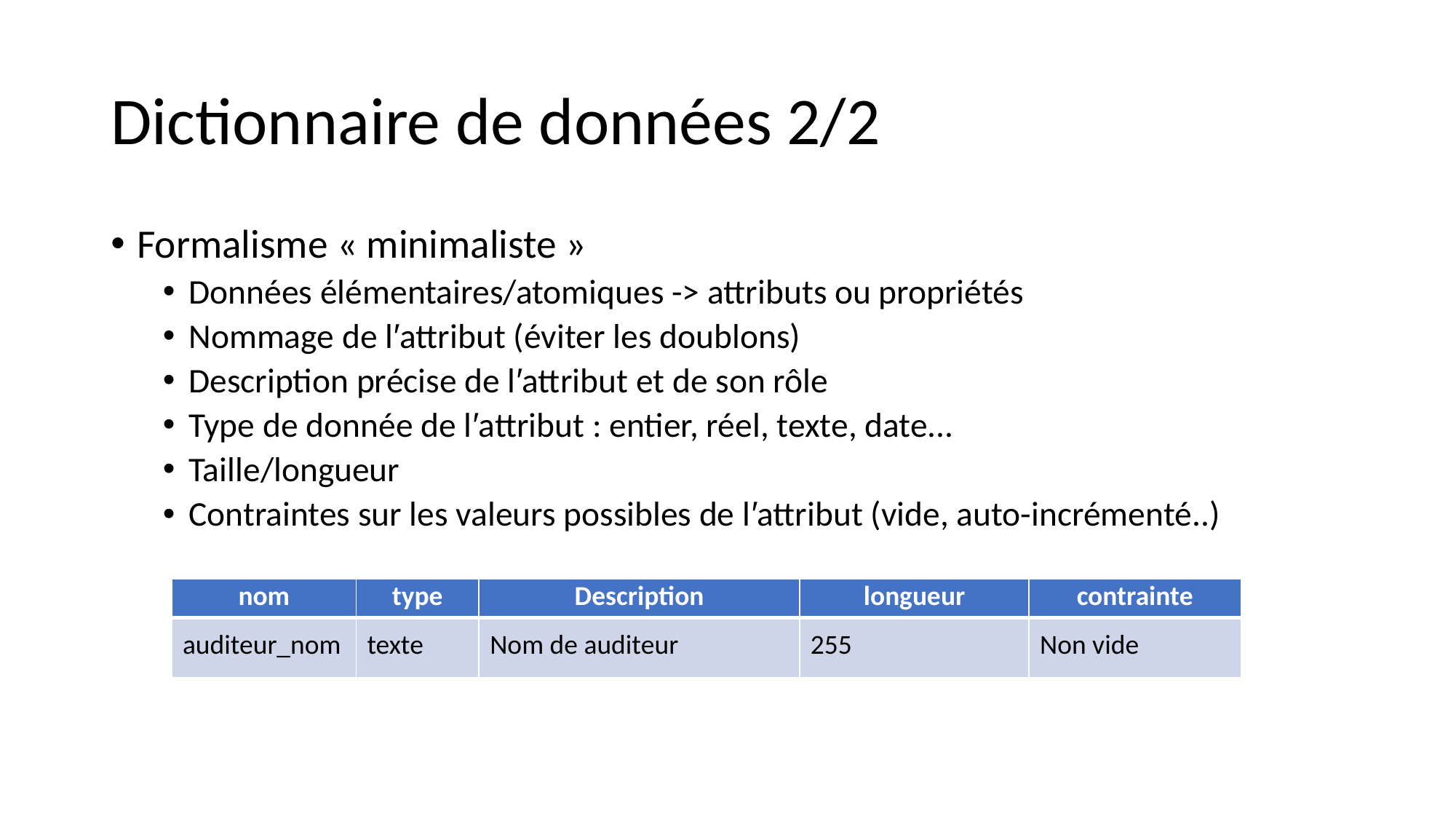

# Dictionnaire de données 2/2
Formalisme « minimaliste »
Données élémentaires/atomiques -> attributs ou propriétés
Nommage de l′attribut (éviter les doublons)
Description précise de l′attribut et de son rôle
Type de donnée de l′attribut : entier, réel, texte, date...
Taille/longueur
Contraintes sur les valeurs possibles de l′attribut (vide, auto-incrémenté..)
| nom | type | Description | longueur | contrainte |
| --- | --- | --- | --- | --- |
| auditeur\_nom | texte | Nom de auditeur | 255 | Non vide |